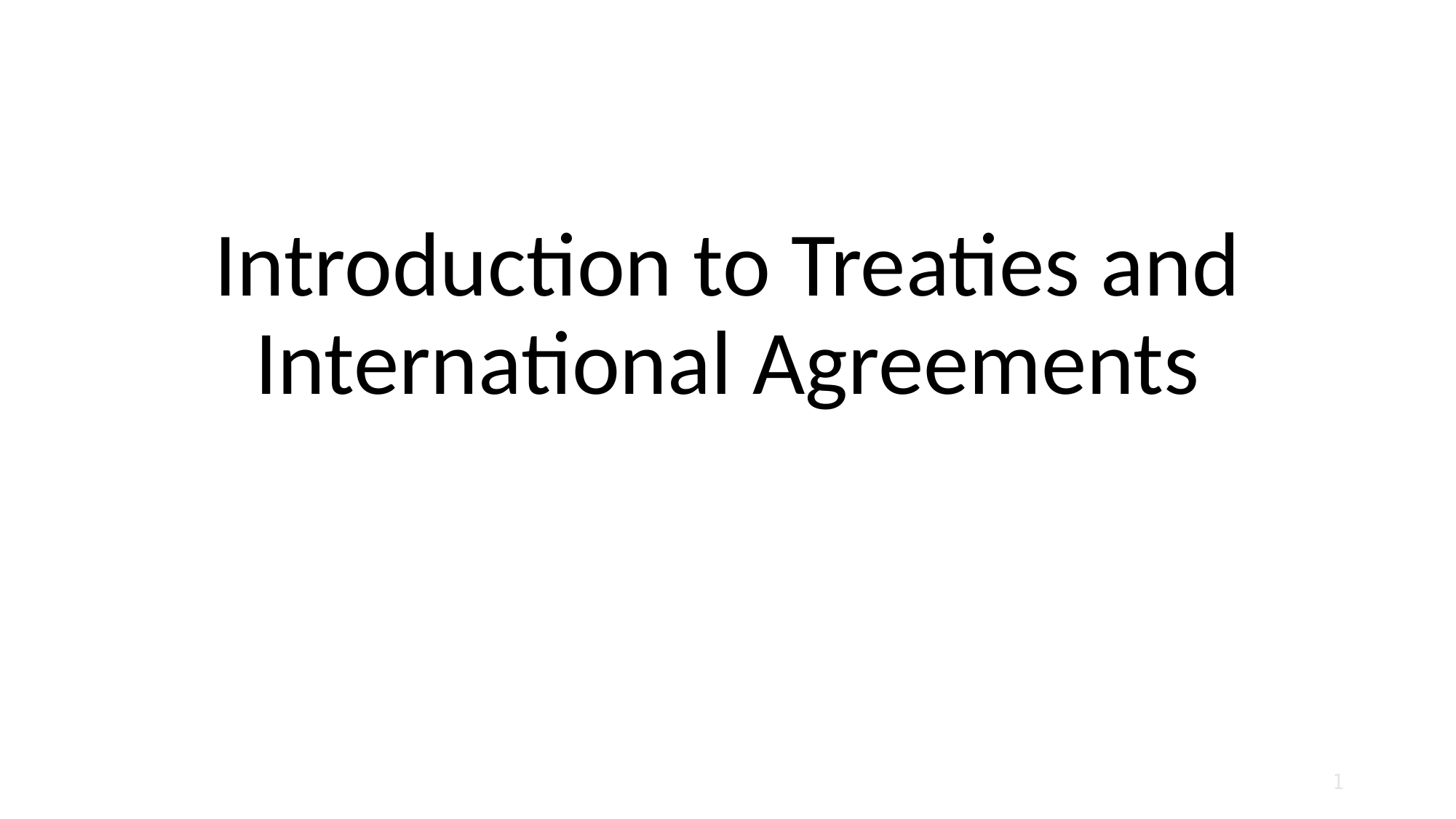

# Introduction to Treaties and International Agreements

1